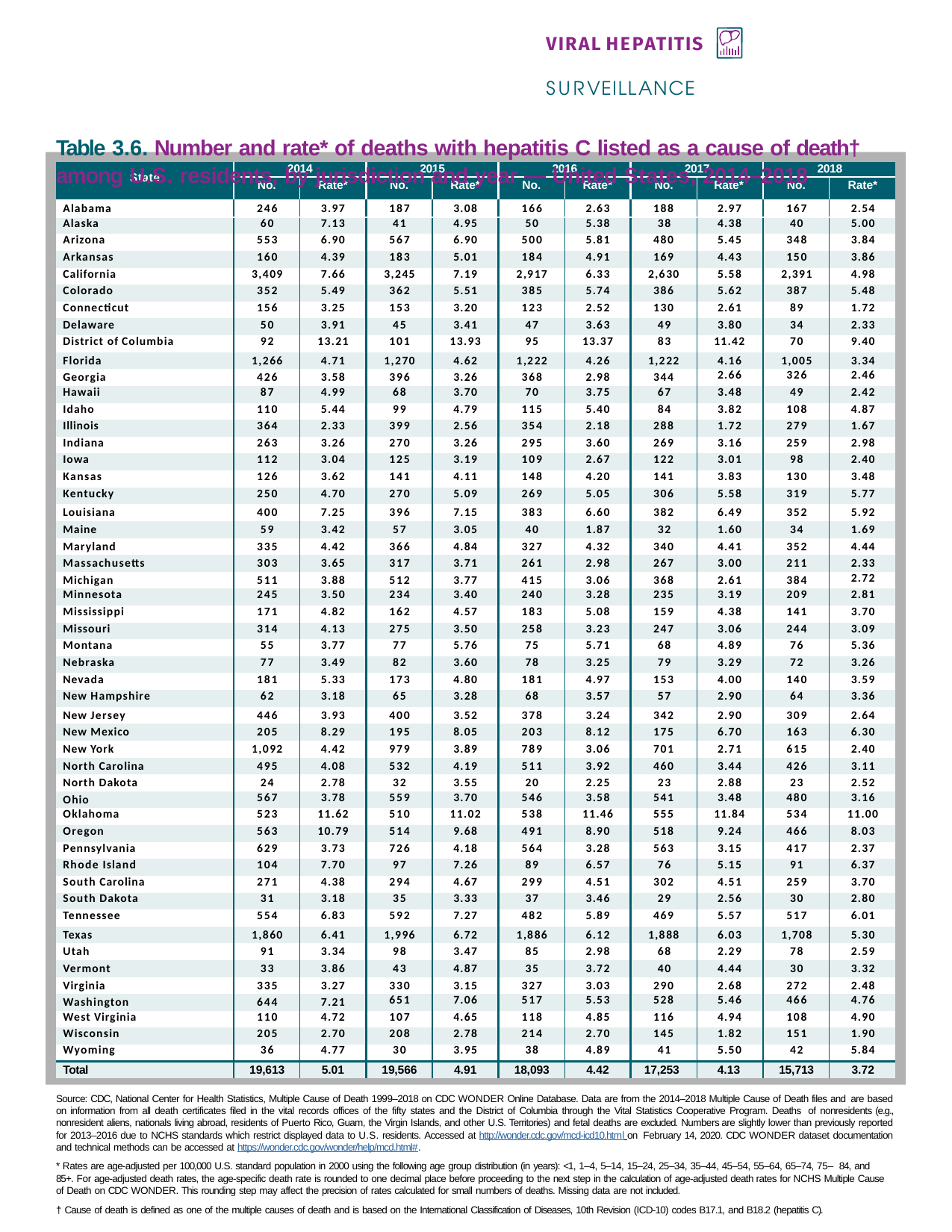

VIRAL HEPATITIS	SURVEILLANCE

Table 3.6. Number and rate* of deaths with hepatitis C listed as a cause of death†  among U.S. residents, by jurisdiction and year — United States, 2014–2018

| State | 2014 |  | 2015 |  | 2016 |  | 2017 |  | 2018 |  |
| --- | --- | --- | --- | --- | --- | --- | --- | --- | --- | --- |
|  | No. | Rate\* | No. | Rate\* | No. | Rate\* | No. | Rate\* | No. | Rate\* |
| Alabama | 246 | 3.97 | 187 | 3.08 | 166 | 2.63 | 188 | 2.97 | 167 | 2.54 |
| Alaska | 60 | 7.13 | 41 | 4.95 | 50 | 5.38 | 38 | 4.38 | 40 | 5.00 |
| Arizona | 553 | 6.90 | 567 | 6.90 | 500 | 5.81 | 480 | 5.45 | 348 | 3.84 |
| Arkansas | 160 | 4.39 | 183 | 5.01 | 184 | 4.91 | 169 | 4.43 | 150 | 3.86 |
| California | 3,409 | 7.66 | 3,245 | 7.19 | 2,917 | 6.33 | 2,630 | 5.58 | 2,391 | 4.98 |
| Colorado | 352 | 5.49 | 362 | 5.51 | 385 | 5.74 | 386 | 5.62 | 387 | 5.48 |
| Connecticut | 156 | 3.25 | 153 | 3.20 | 123 | 2.52 | 130 | 2.61 | 89 | 1.72 |
| Delaware | 50 | 3.91 | 45 | 3.41 | 47 | 3.63 | 49 | 3.80 | 34 | 2.33 |
| District of Columbia | 92 | 13.21 | 101 | 13.93 | 95 | 13.37 | 83 | 11.42 | 70 | 9.40 |
| Florida | 1,266 | 4.71 | 1,270 | 4.62 | 1,222 | 4.26 | 1,222 | 4.16 | 1,005 | 3.34 |
| Georgia | 426 | 3.58 | 396 | 3.26 | 368 | 2.98 | 344 | 2.66 | 326 | 2.46 |
| Hawaii | 87 | 4.99 | 68 | 3.70 | 70 | 3.75 | 67 | 3.48 | 49 | 2.42 |
| Idaho | 110 | 5.44 | 99 | 4.79 | 115 | 5.40 | 84 | 3.82 | 108 | 4.87 |
| Illinois | 364 | 2.33 | 399 | 2.56 | 354 | 2.18 | 288 | 1.72 | 279 | 1.67 |
| Indiana | 263 | 3.26 | 270 | 3.26 | 295 | 3.60 | 269 | 3.16 | 259 | 2.98 |
| Iowa | 112 | 3.04 | 125 | 3.19 | 109 | 2.67 | 122 | 3.01 | 98 | 2.40 |
| Kansas | 126 | 3.62 | 141 | 4.11 | 148 | 4.20 | 141 | 3.83 | 130 | 3.48 |
| Kentucky | 250 | 4.70 | 270 | 5.09 | 269 | 5.05 | 306 | 5.58 | 319 | 5.77 |
| Louisiana | 400 | 7.25 | 396 | 7.15 | 383 | 6.60 | 382 | 6.49 | 352 | 5.92 |
| Maine | 59 | 3.42 | 57 | 3.05 | 40 | 1.87 | 32 | 1.60 | 34 | 1.69 |
| Maryland | 335 | 4.42 | 366 | 4.84 | 327 | 4.32 | 340 | 4.41 | 352 | 4.44 |
| Massachusetts | 303 | 3.65 | 317 | 3.71 | 261 | 2.98 | 267 | 3.00 | 211 | 2.33 |
| Michigan | 511 | 3.88 | 512 | 3.77 | 415 | 3.06 | 368 | 2.61 | 384 | 2.72 |
| Minnesota | 245 | 3.50 | 234 | 3.40 | 240 | 3.28 | 235 | 3.19 | 209 | 2.81 |
| Mississippi | 171 | 4.82 | 162 | 4.57 | 183 | 5.08 | 159 | 4.38 | 141 | 3.70 |
| Missouri | 314 | 4.13 | 275 | 3.50 | 258 | 3.23 | 247 | 3.06 | 244 | 3.09 |
| Montana | 55 | 3.77 | 77 | 5.76 | 75 | 5.71 | 68 | 4.89 | 76 | 5.36 |
| Nebraska | 77 | 3.49 | 82 | 3.60 | 78 | 3.25 | 79 | 3.29 | 72 | 3.26 |
| Nevada | 181 | 5.33 | 173 | 4.80 | 181 | 4.97 | 153 | 4.00 | 140 | 3.59 |
| New Hampshire | 62 | 3.18 | 65 | 3.28 | 68 | 3.57 | 57 | 2.90 | 64 | 3.36 |
| New Jersey | 446 | 3.93 | 400 | 3.52 | 378 | 3.24 | 342 | 2.90 | 309 | 2.64 |
| New Mexico | 205 | 8.29 | 195 | 8.05 | 203 | 8.12 | 175 | 6.70 | 163 | 6.30 |
| New York | 1,092 | 4.42 | 979 | 3.89 | 789 | 3.06 | 701 | 2.71 | 615 | 2.40 |
| North Carolina | 495 | 4.08 | 532 | 4.19 | 511 | 3.92 | 460 | 3.44 | 426 | 3.11 |
| North Dakota | 24 | 2.78 | 32 | 3.55 | 20 | 2.25 | 23 | 2.88 | 23 | 2.52 |
| Ohio | 567 | 3.78 | 559 | 3.70 | 546 | 3.58 | 541 | 3.48 | 480 | 3.16 |
| Oklahoma | 523 | 11.62 | 510 | 11.02 | 538 | 11.46 | 555 | 11.84 | 534 | 11.00 |
| Oregon | 563 | 10.79 | 514 | 9.68 | 491 | 8.90 | 518 | 9.24 | 466 | 8.03 |
| Pennsylvania | 629 | 3.73 | 726 | 4.18 | 564 | 3.28 | 563 | 3.15 | 417 | 2.37 |
| Rhode Island | 104 | 7.70 | 97 | 7.26 | 89 | 6.57 | 76 | 5.15 | 91 | 6.37 |
| South Carolina | 271 | 4.38 | 294 | 4.67 | 299 | 4.51 | 302 | 4.51 | 259 | 3.70 |
| South Dakota | 31 | 3.18 | 35 | 3.33 | 37 | 3.46 | 29 | 2.56 | 30 | 2.80 |
| Tennessee | 554 | 6.83 | 592 | 7.27 | 482 | 5.89 | 469 | 5.57 | 517 | 6.01 |
| Texas | 1,860 | 6.41 | 1,996 | 6.72 | 1,886 | 6.12 | 1,888 | 6.03 | 1,708 | 5.30 |
| Utah | 91 | 3.34 | 98 | 3.47 | 85 | 2.98 | 68 | 2.29 | 78 | 2.59 |
| Vermont | 33 | 3.86 | 43 | 4.87 | 35 | 3.72 | 40 | 4.44 | 30 | 3.32 |
| Virginia | 335 | 3.27 | 330 | 3.15 | 327 | 3.03 | 290 | 2.68 | 272 | 2.48 |
| Washington | 644 | 7.21 | 651 | 7.06 | 517 | 5.53 | 528 | 5.46 | 466 | 4.76 |
| West Virginia | 110 | 4.72 | 107 | 4.65 | 118 | 4.85 | 116 | 4.94 | 108 | 4.90 |
| Wisconsin | 205 | 2.70 | 208 | 2.78 | 214 | 2.70 | 145 | 1.82 | 151 | 1.90 |
| Wyoming | 36 | 4.77 | 30 | 3.95 | 38 | 4.89 | 41 | 5.50 | 42 | 5.84 |
| Total | 19,613 | 5.01 | 19,566 | 4.91 | 18,093 | 4.42 | 17,253 | 4.13 | 15,713 | 3.72 |
Source: CDC, National Center for Health Statistics, Multiple Cause of Death 1999–2018 on CDC WONDER Online Database. Data are from the 2014–2018 Multiple Cause of Death files and  are based on information from all death certificates filed in the vital records offices of the fifty states and the District of Columbia through the Vital Statistics Cooperative Program. Deaths  of nonresidents (e.g., nonresident aliens, nationals living abroad, residents of Puerto Rico, Guam, the Virgin Islands, and other U.S. Territories) and fetal deaths are excluded. Numbers are slightly lower than previously reported for 2013–2016 due to NCHS standards which restrict displayed data to U.S. residents. Accessed at http://wonder.cdc.gov/mcd-icd10.html on  February 14, 2020. CDC WONDER dataset documentation and technical methods can be accessed at https://wonder.cdc.gov/wonder/help/mcd.html#.
* Rates are age-adjusted per 100,000 U.S. standard population in 2000 using the following age group distribution (in years): <1, 1–4, 5–14, 15–24, 25–34, 35–44, 45–54, 55–64, 65–74, 75–  84, and 85+. For age-adjusted death rates, the age-specific death rate is rounded to one decimal place before proceeding to the next step in the calculation of age-adjusted death rates for NCHS Multiple Cause of Death on CDC WONDER. This rounding step may affect the precision of rates calculated for small numbers of deaths. Missing data are not included.
†  Cause of death is defined as one of the multiple causes of death and is based on the International Classification of Diseases, 10th Revision (ICD-10) codes B17.1, and B18.2 (hepatitis C).